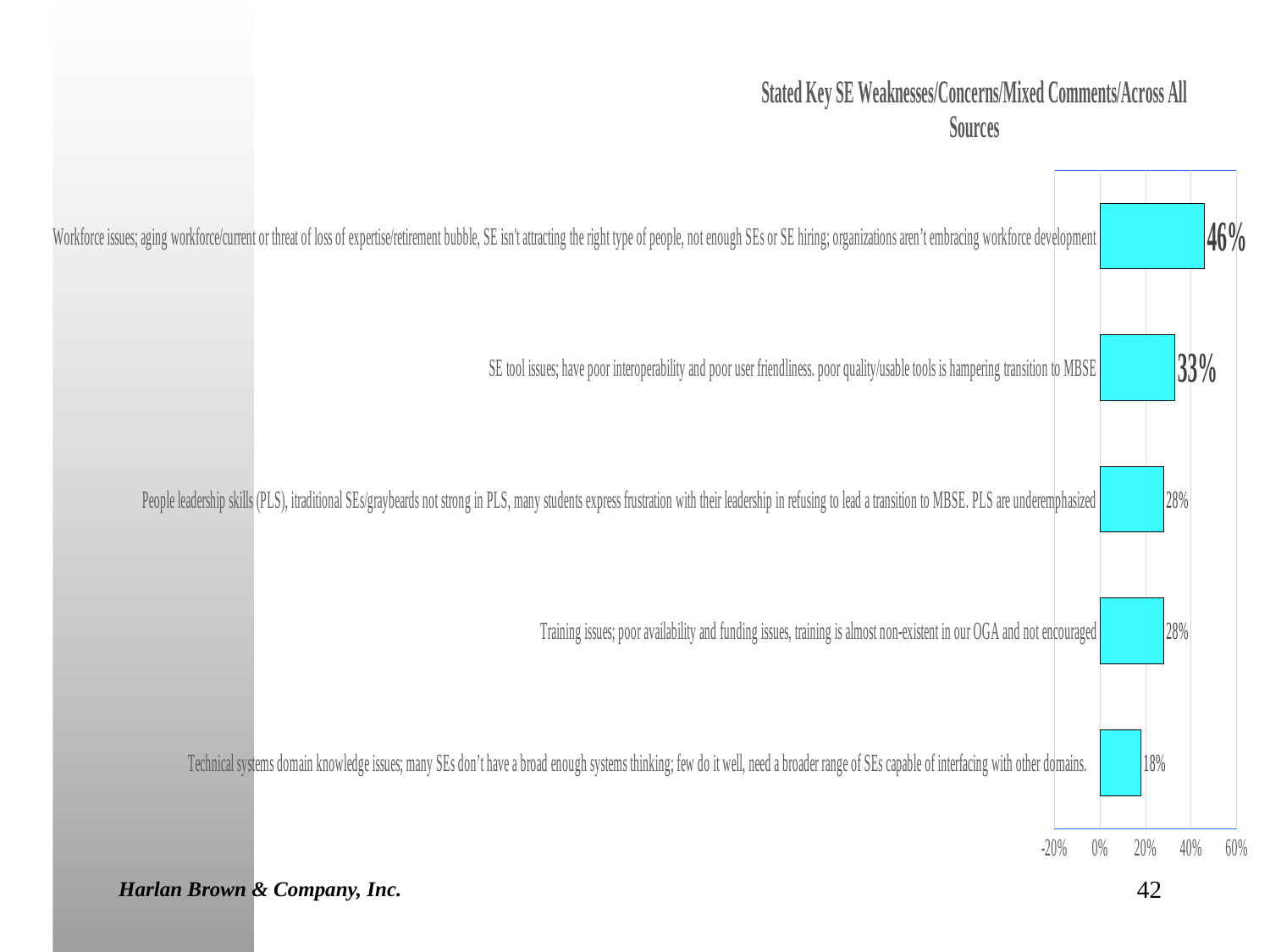

### Chart: Stated Key SE Weaknesses/Concerns/Mixed Comments/Across All Sources

| Category | All Sources |
|---|---|
| Technical systems domain knowledge issues; many SEs don’t have a broad enough systems thinking; few do it well, need a broader range of SEs capable of interfacing with other domains.    | 0.18 |
| Training issues; poor availability and funding issues, training is almost non-existent in our OGA and not encouraged | 0.28 |
| People leadership skills (PLS), itraditional SEs/graybeards not strong in PLS, many students express frustration with their leadership in refusing to lead a transition to MBSE. PLS are underemphasized | 0.28 |
| SE tool issues; have poor interoperability and poor user friendliness. poor quality/usable tools is hampering transition to MBSE | 0.33 |
| Workforce issues; aging workforce/current or threat of loss of expertise/retirement bubble, SE isn't attracting the right type of people, not enough SEs or SE hiring; organizations aren’t embracing workforce development | 0.46 |
Harlan Brown & Company, Inc.
42